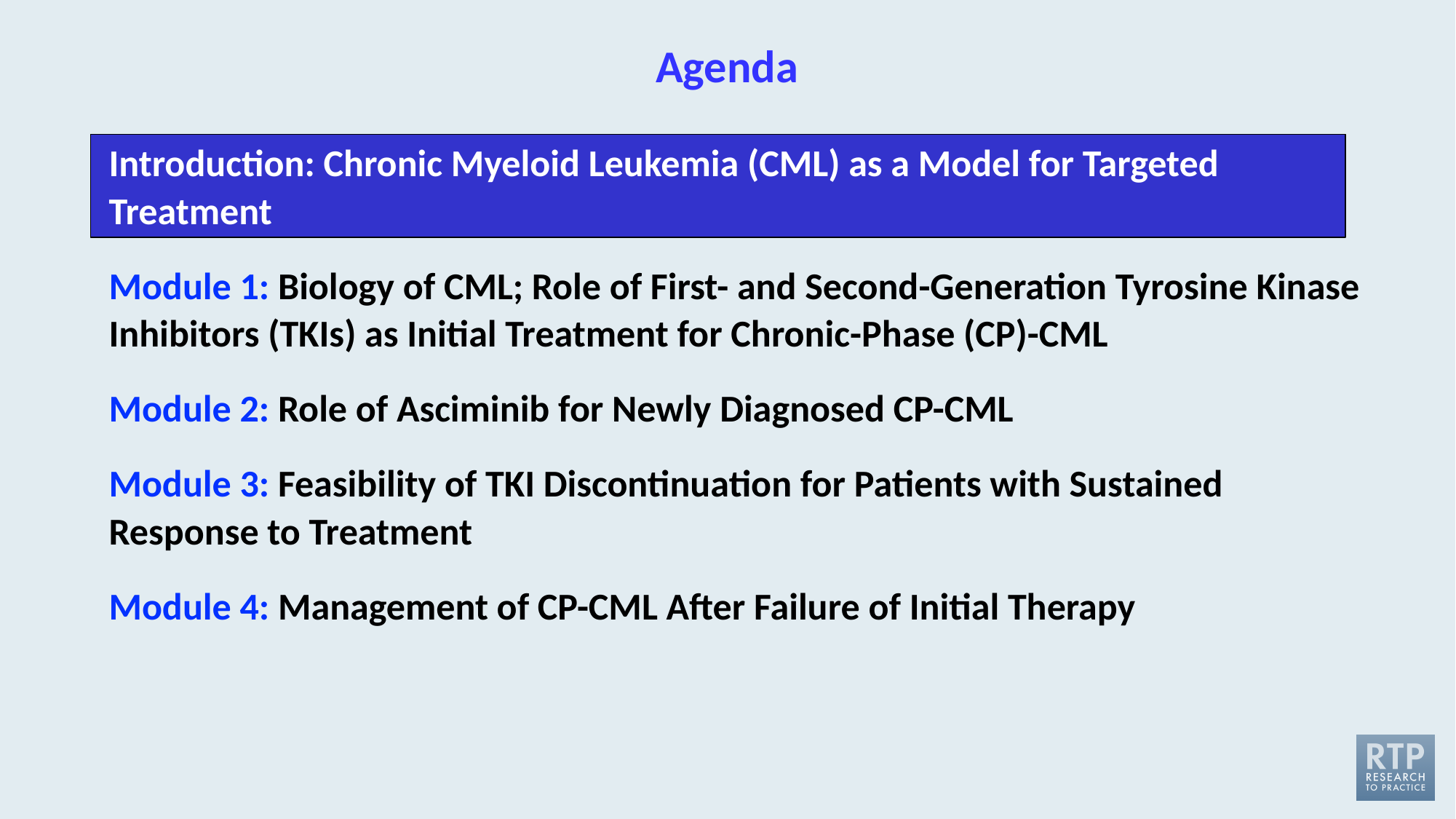

# Agenda

Introduction: Chronic Myeloid Leukemia (CML) as a Model for Targeted Treatment
Module 1: Biology of CML; Role of First- and Second-Generation Tyrosine Kinase Inhibitors (TKIs) as Initial Treatment for Chronic-Phase (CP)-CML
Module 2: Role of Asciminib for Newly Diagnosed CP-CML
Module 3: Feasibility of TKI Discontinuation for Patients with Sustained Response to Treatment
Module 4: Management of CP-CML After Failure of Initial Therapy